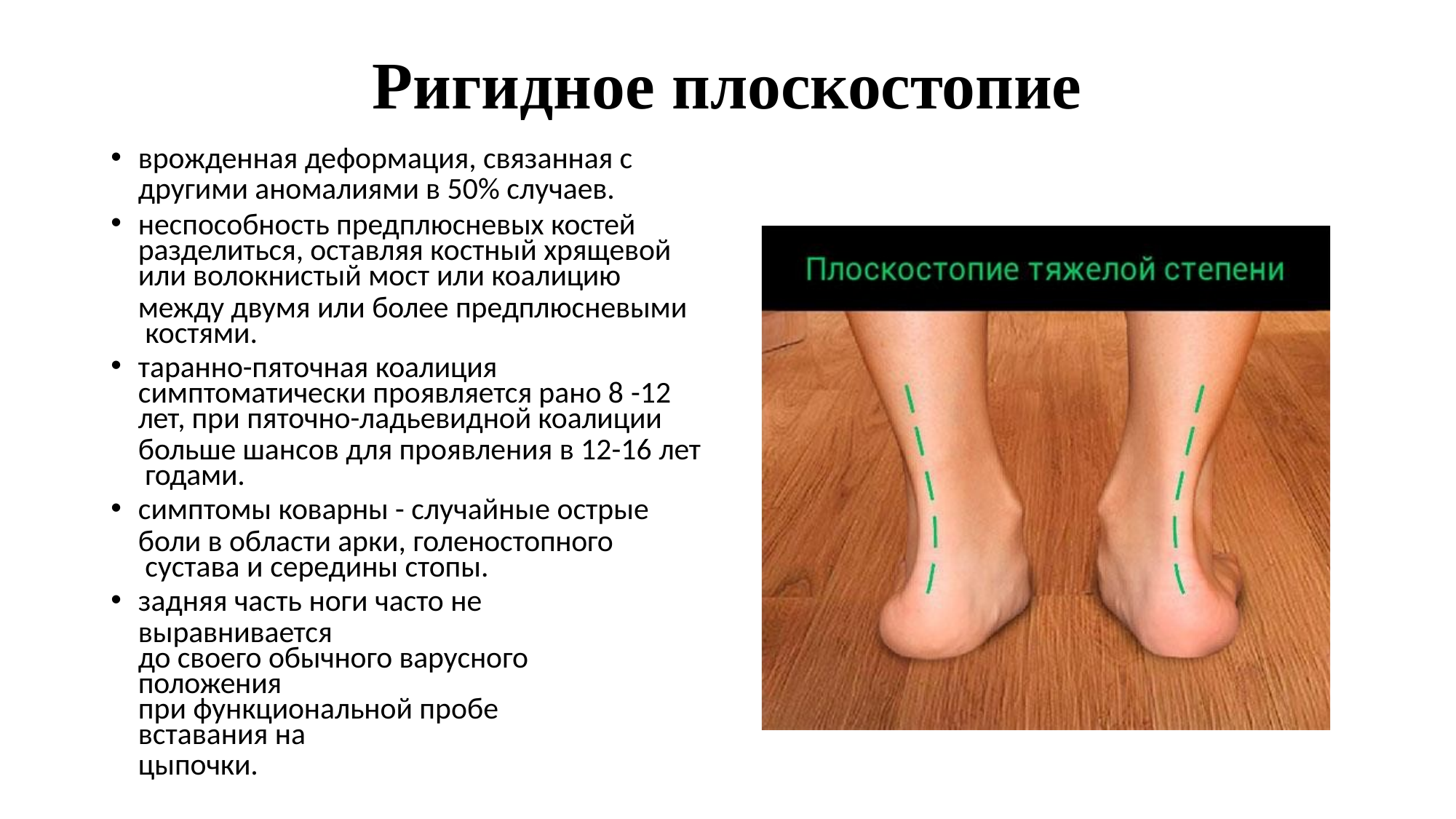

# Ригидное плоскостопие
врожденная деформация, связанная с
другими аномалиями в 50% случаев.
неспособность предплюсневых костей
разделиться, оставляя костный хрящевой
или волокнистый мост или коалицию
между двумя или более предплюсневыми  костями.
таранно-пяточная коалиция
симптоматически проявляется рано 8 -12
лет, при пяточно-ладьевидной коалиции
больше шансов для проявления в 12-16 лет  годами.
симптомы коварны - случайные острые
боли в области арки, голеностопного  сустава и середины стопы.
задняя часть ноги часто не выравнивается
до своего обычного варусного положения
при функциональной пробе вставания на
цыпочки.